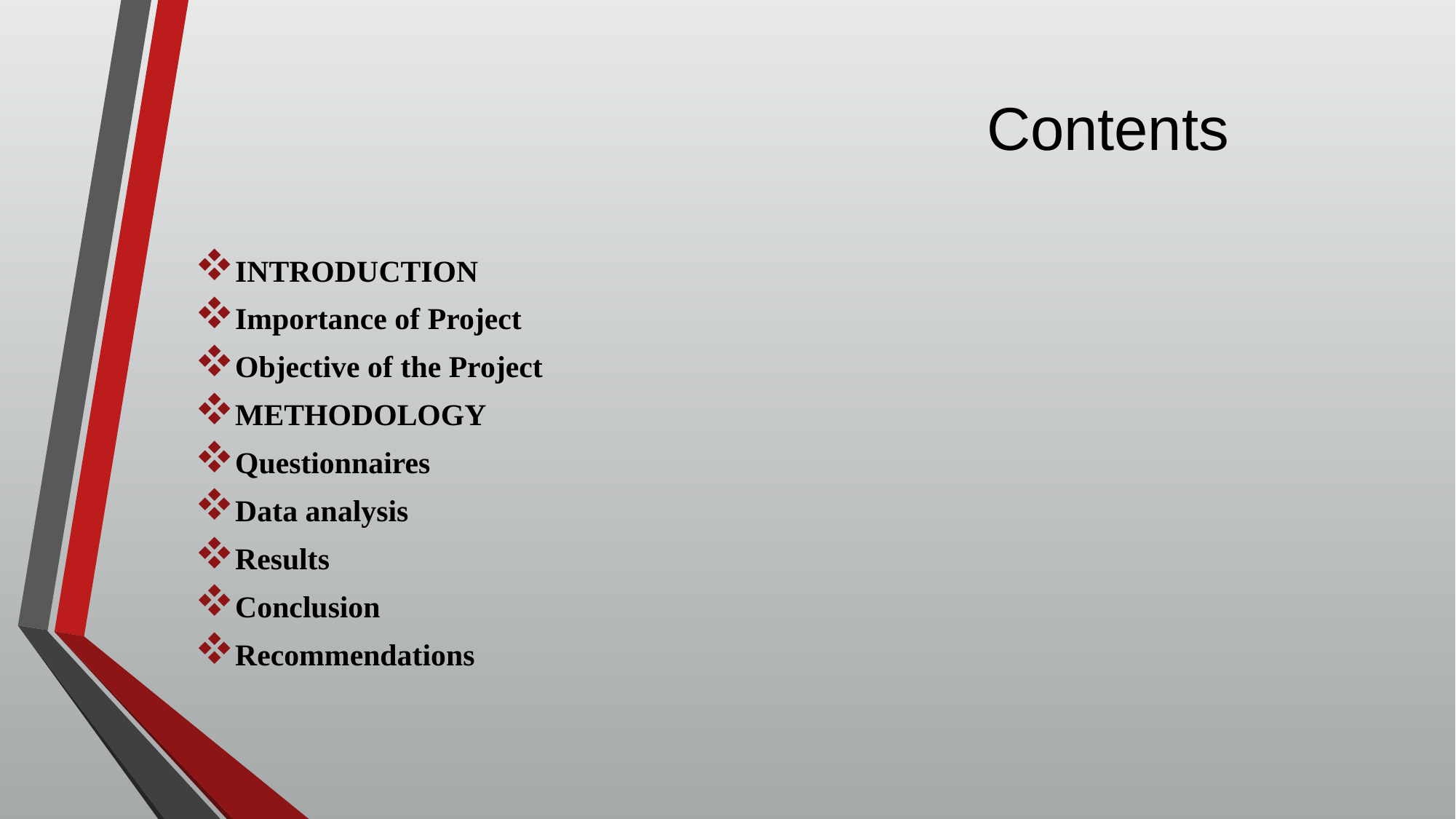

# Contents
INTRODUCTION
Importance of Project
Objective of the Project
METHODOLOGY
Questionnaires
Data analysis
Results
Conclusion
Recommendations